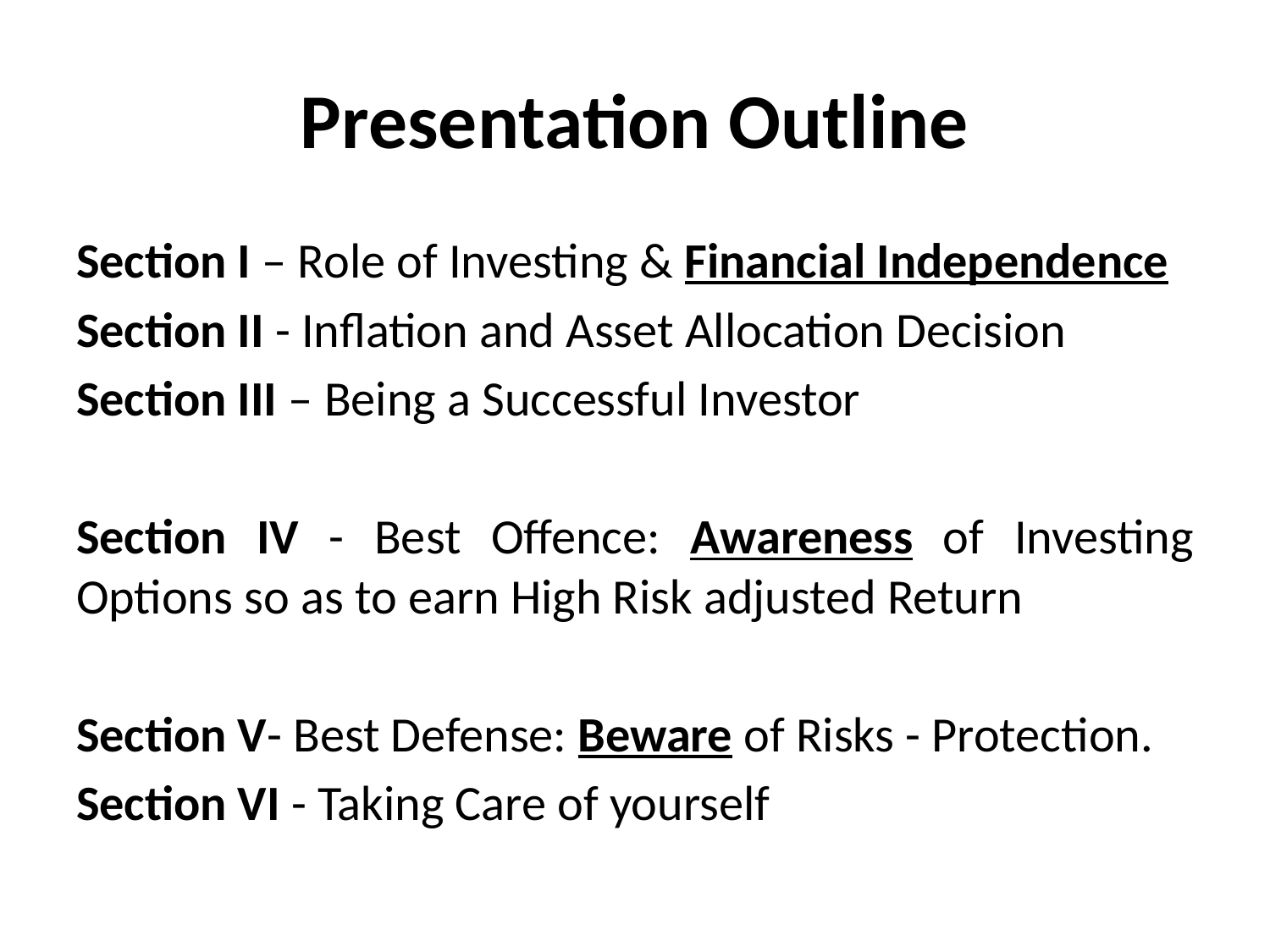

# Presentation Outline
Section I – Role of Investing & Financial Independence
Section II - Inflation and Asset Allocation Decision
Section III – Being a Successful Investor

Section IV - Best Offence: Awareness of Investing Options so as to earn High Risk adjusted Return

Section V- Best Defense: Beware of Risks - Protection.
Section VI - Taking Care of yourself